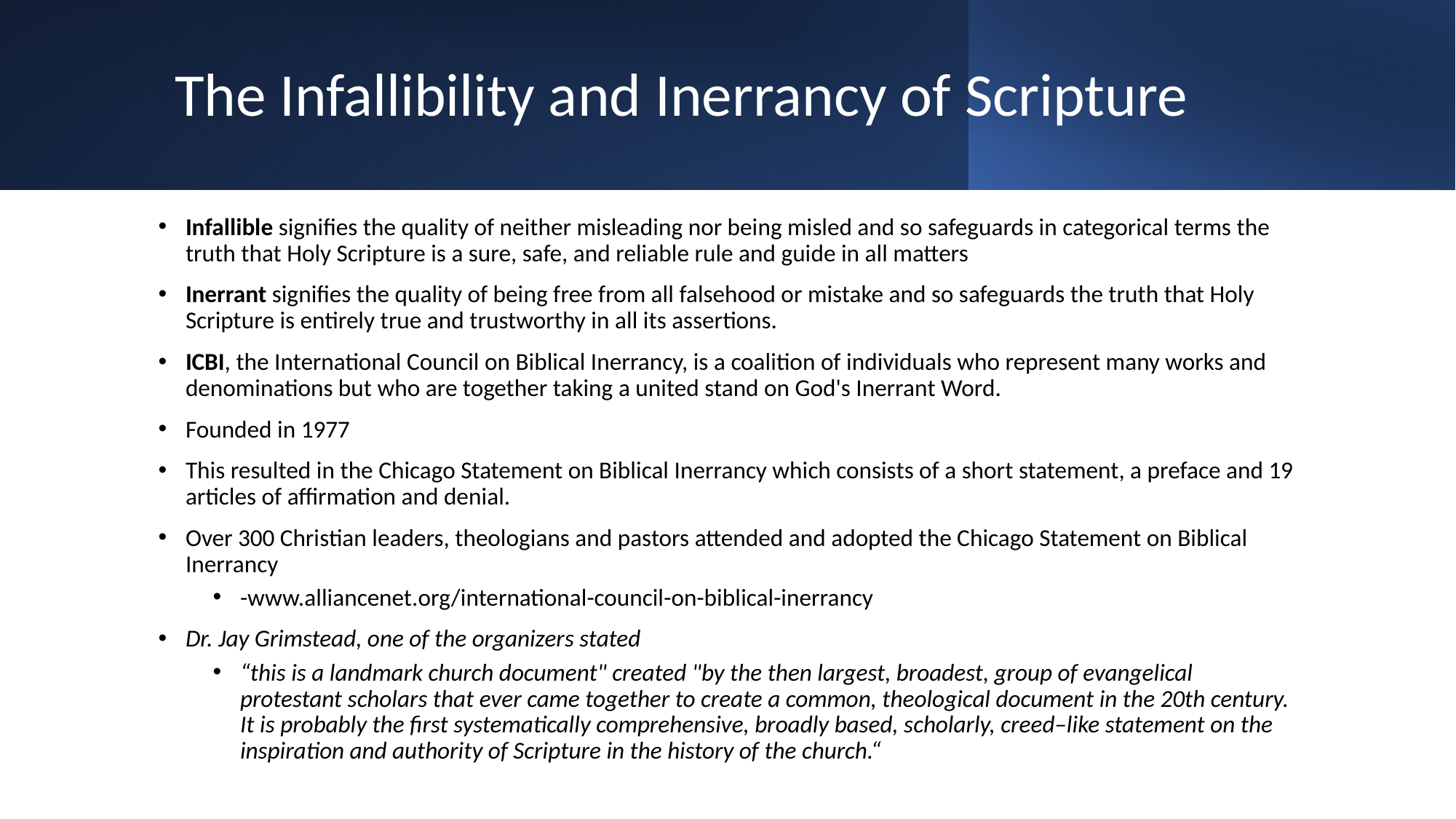

# The Infallibility and Inerrancy of Scripture
Infallible signifies the quality of neither misleading nor being misled and so safeguards in categorical terms the truth that Holy Scripture is a sure, safe, and reliable rule and guide in all matters
Inerrant signifies the quality of being free from all falsehood or mistake and so safeguards the truth that Holy Scripture is entirely true and trustworthy in all its assertions.
ICBI, the International Council on Biblical Inerrancy, is a coalition of individuals who represent many works and denominations but who are together taking a united stand on God's Inerrant Word.
Founded in 1977
This resulted in the Chicago Statement on Biblical Inerrancy which consists of a short statement, a preface and 19 articles of affirmation and denial.
Over 300 Christian leaders, theologians and pastors attended and adopted the Chicago Statement on Biblical Inerrancy
-www.alliancenet.org/international-council-on-biblical-inerrancy
Dr. Jay Grimstead, one of the organizers stated
“this is a landmark church document" created "by the then largest, broadest, group of evangelical protestant scholars that ever came together to create a common, theological document in the 20th century. It is probably the first systematically comprehensive, broadly based, scholarly, creed–like statement on the inspiration and authority of Scripture in the history of the church.“